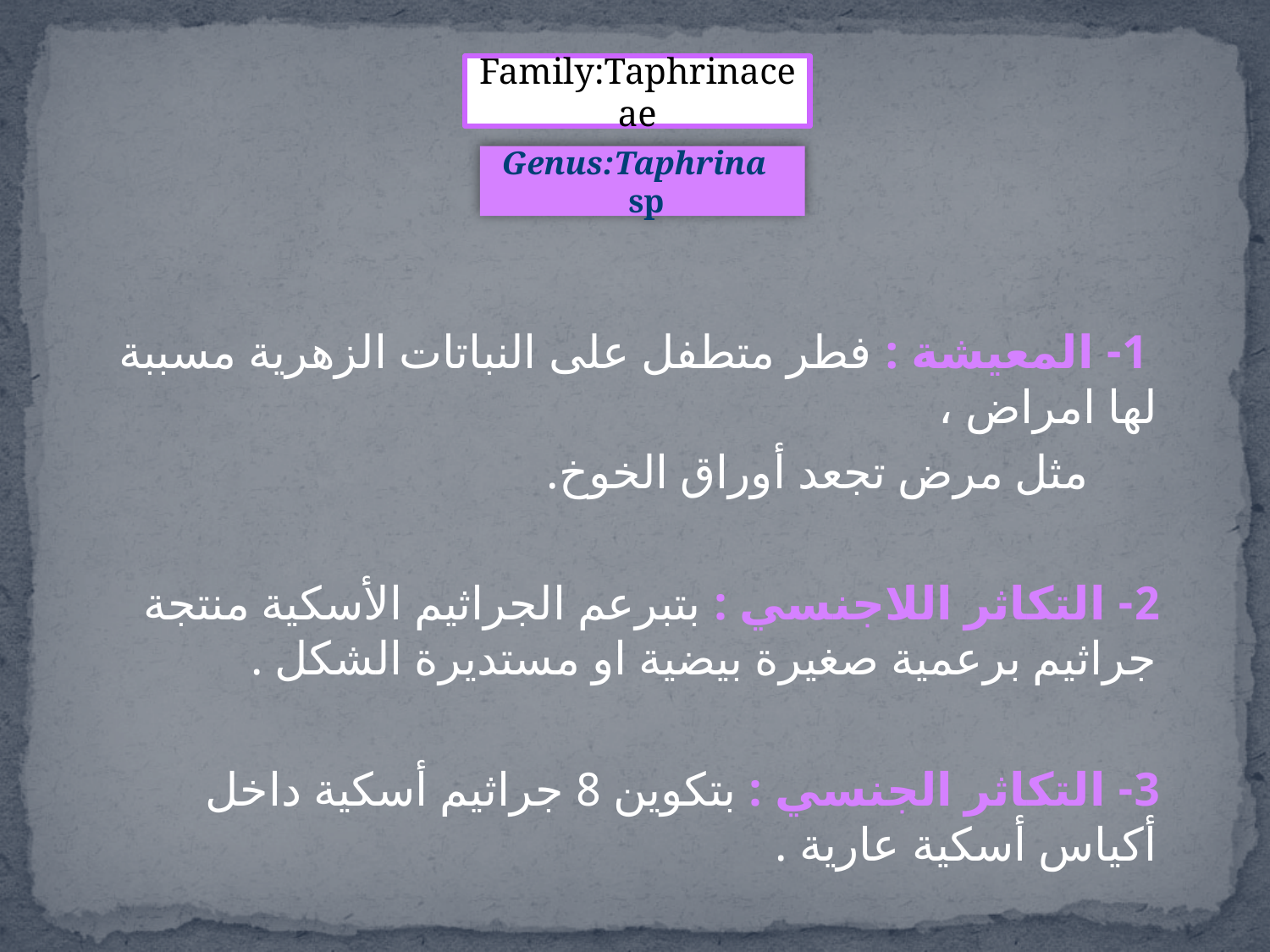

Family:Taphrinaceae
 Genus:Taphrina  sp
    1- المعيشة : فطر متطفل على النباتات الزهرية مسببة لها امراض ،
         مثل مرض تجعد أوراق الخوخ.

   2- التكاثر اللاجنسي : بتبرعم الجراثيم الأسكية منتجة جراثيم برعمية صغيرة بيضية او مستديرة الشكل .

   3- التكاثر الجنسي : بتكوين 8 جراثيم أسكية داخل أكياس أسكية عارية .